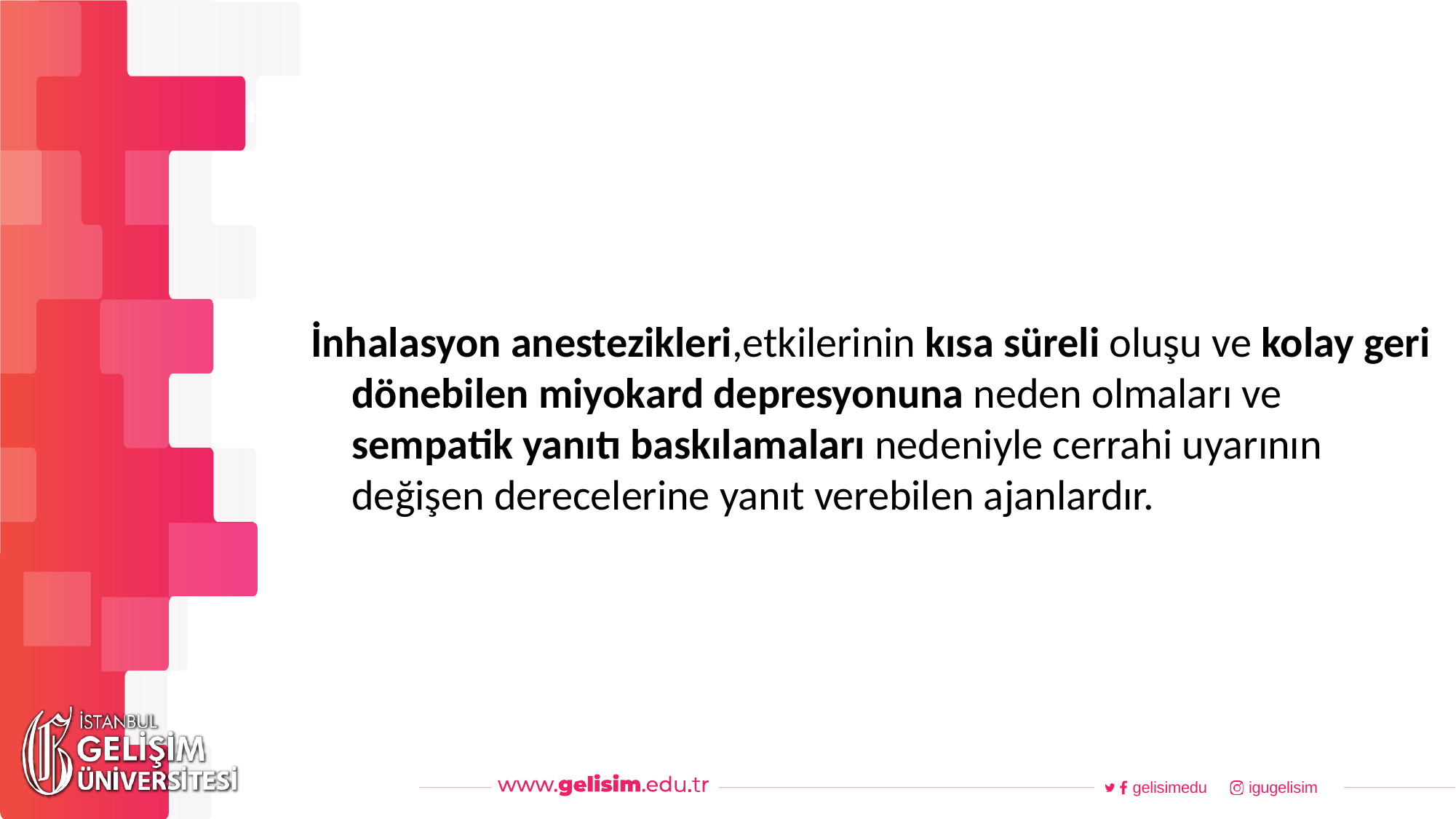

#
Haftalık Akış
İnhalasyon anestezikleri,etkilerinin kısa süreli oluşu ve kolay geri dönebilen miyokard depresyonuna neden olmaları ve sempatik yanıtı baskılamaları nedeniyle cerrahi uyarının değişen derecelerine yanıt verebilen ajanlardır.

gelisimedu
igugelisim